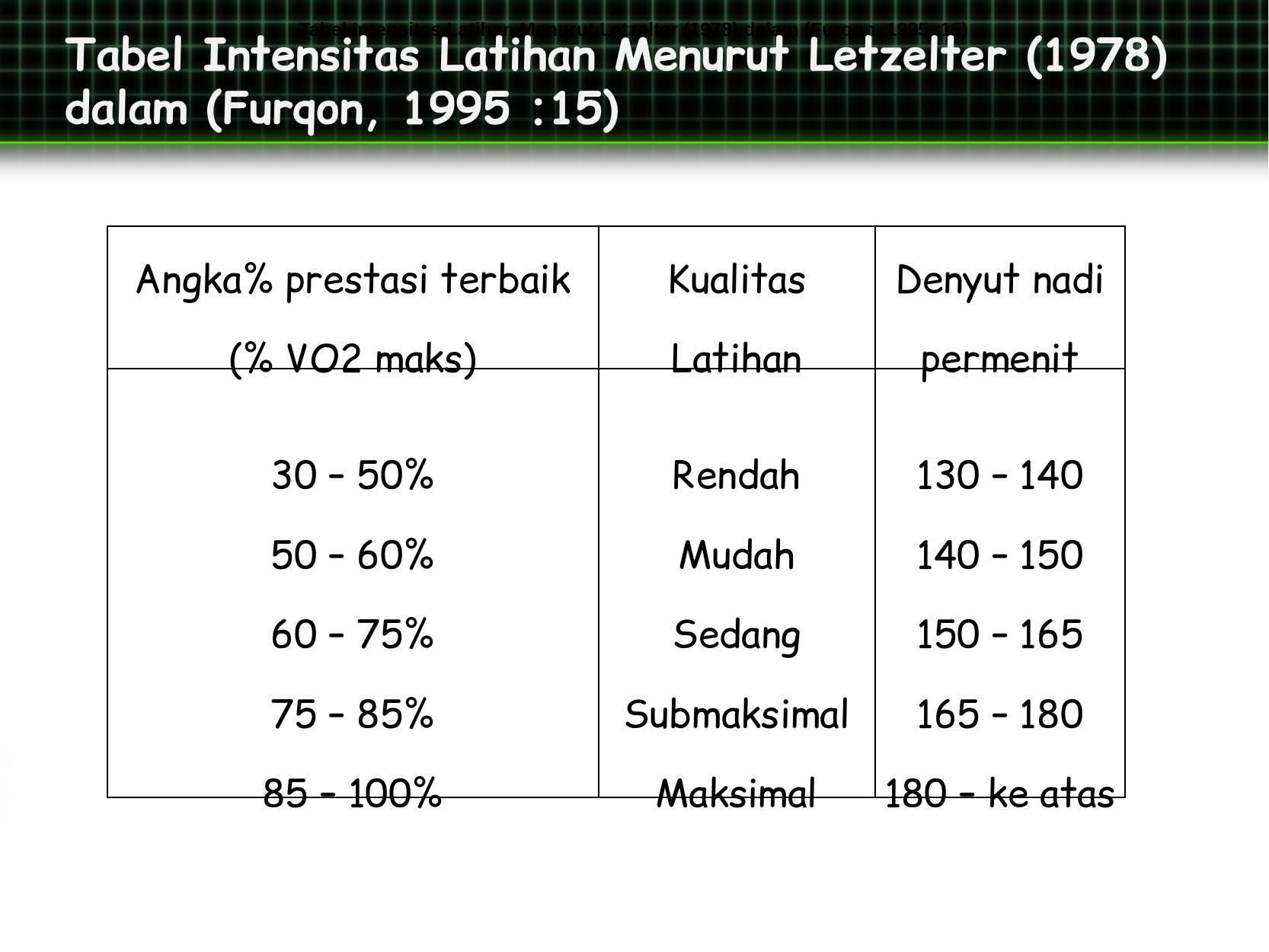

Tabel Intensitas Latihan Menurut Letzelter (1978) dalam (Furqon, 1995 :15)
Tabel Intensitas Latihan Menurut Letzelter (1978) dalam (Furqon, 1995 :15)

| Angka% prestasi terbaik (% VO2 maks) | Kualitas Latihan | Denyut nadi permenit |
| --- | --- | --- |
| 30 – 50% 50 – 60% 60 – 75% 75 – 85% 85 – 100% | Rendah Mudah Sedang Submaksimal Maksimal | 130 – 140 140 – 150 150 – 165 165 – 180 180 – ke atas |